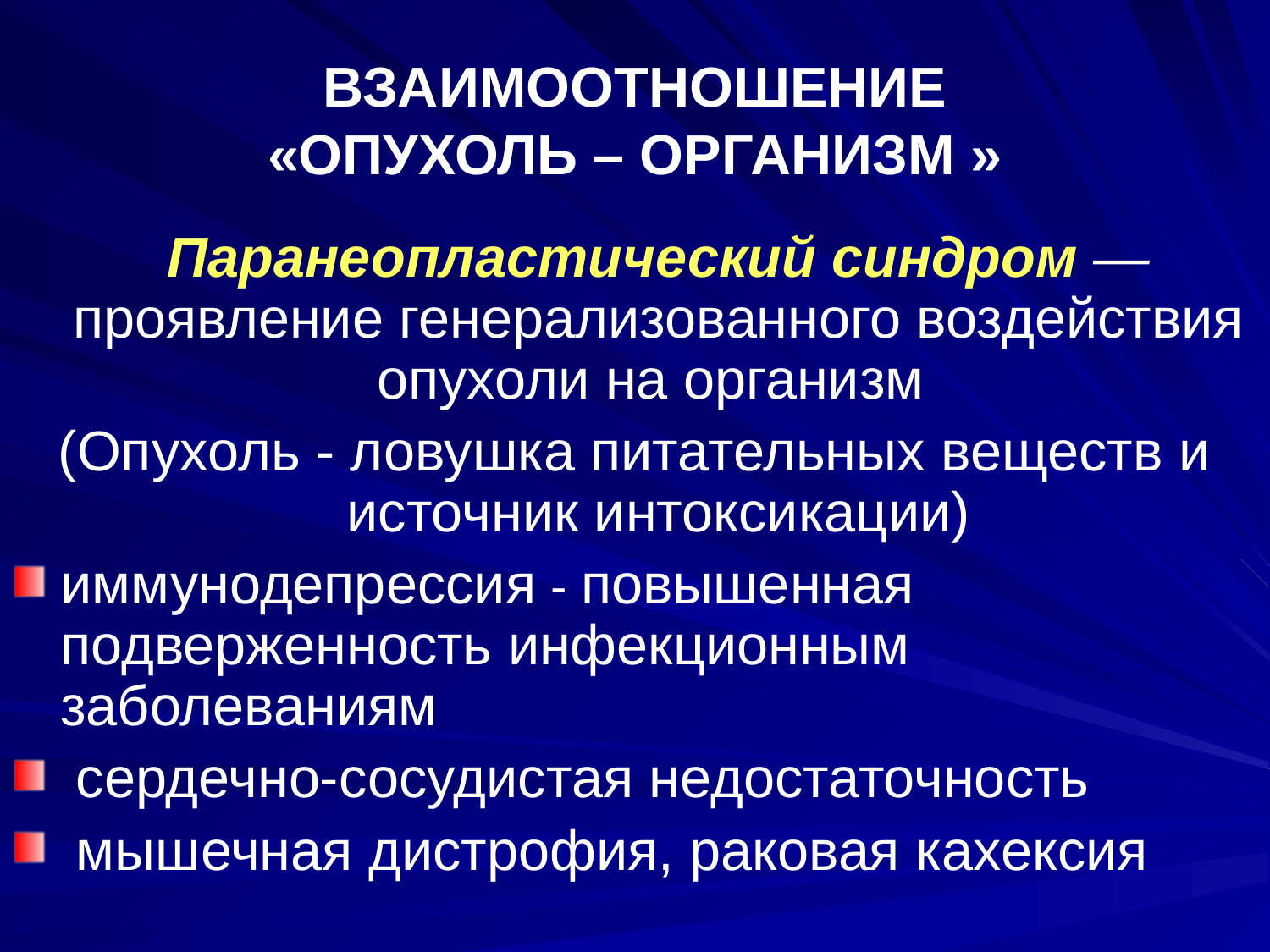

# ВЗАИМООТНОШЕНИЕ «ОПУХОЛЬ – ОРГАНИЗМ »
	Паранеопластический синдром — проявление генерализованного воздействия опухоли на организм
(Опухоль - ловушка питательных веществ и источник интоксикации)
иммунодепрессия - повышенная подверженность инфекционным заболеваниям
 сердечно-сосудистая недостаточность
 мышечная дистрофия, раковая кахексия